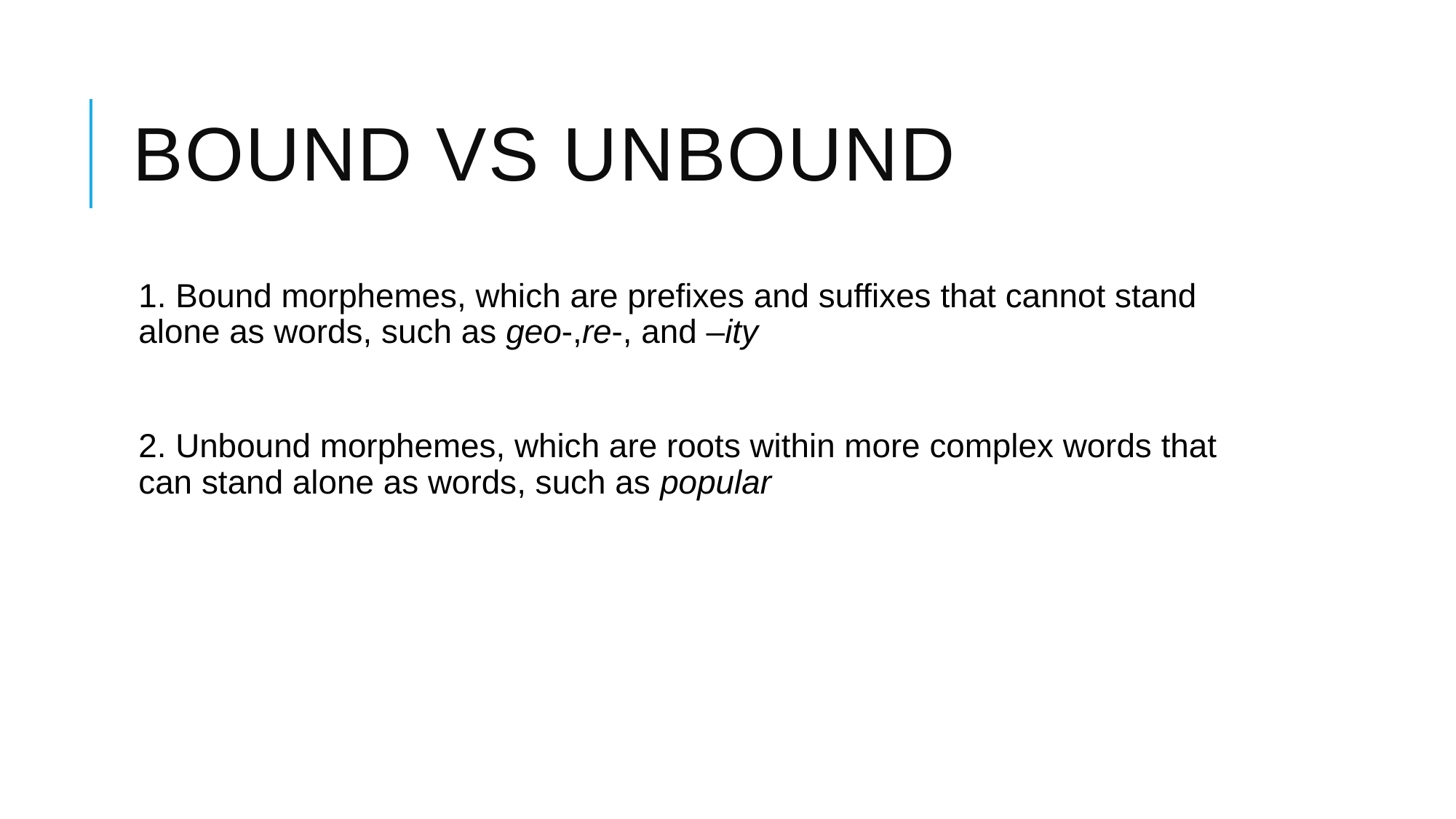

# Bound VS Unbound
1. Bound morphemes, which are prefixes and suffixes that cannot stand alone as words, such as geo-,re-, and –ity

2. Unbound morphemes, which are roots within more complex words that can stand alone as words, such as popular